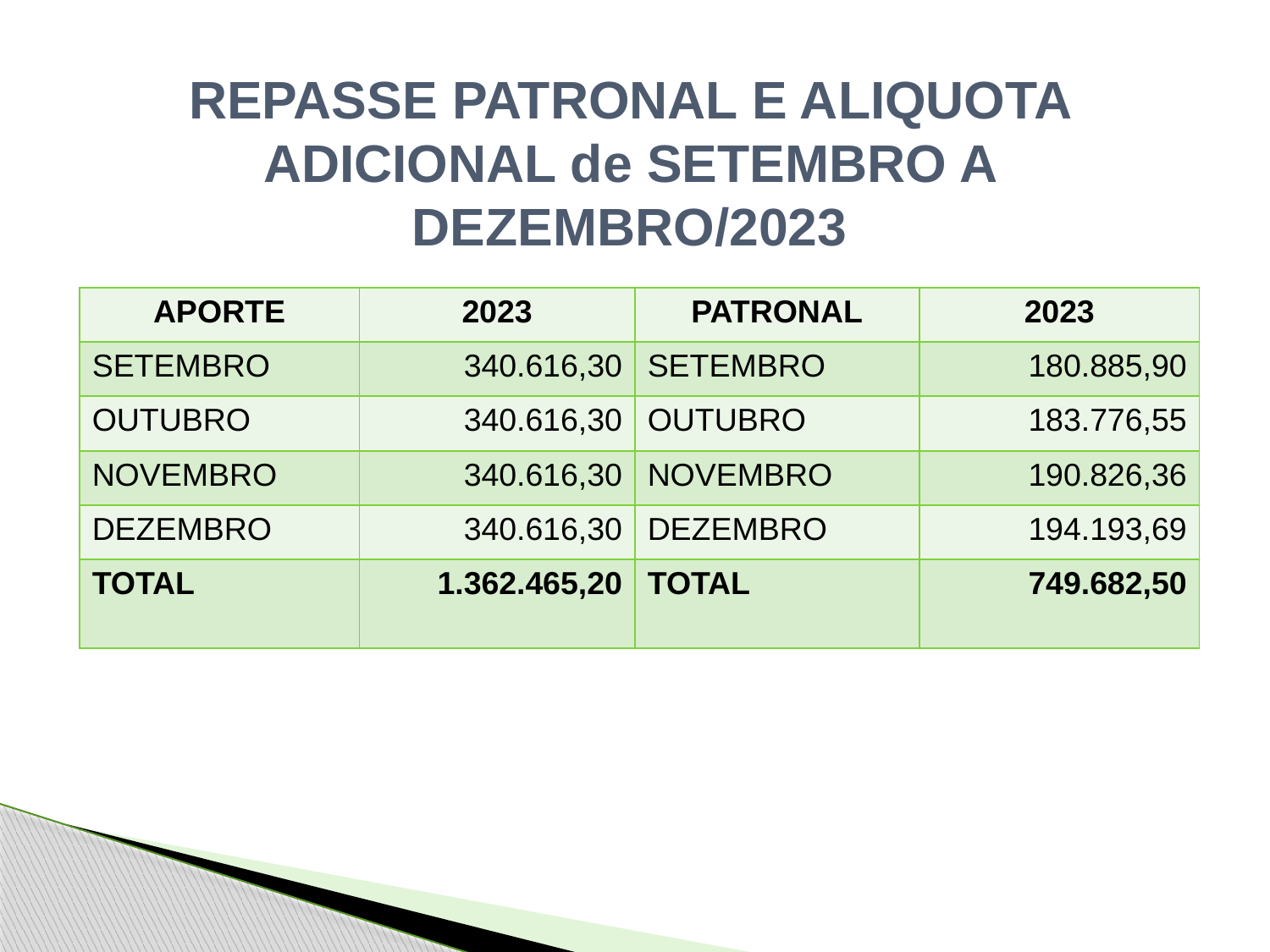

REPASSE PATRONAL E ALIQUOTA ADICIONAL de SETEMBRO A DEZEMBRO/2023
| APORTE | 2023 | PATRONAL | 2023 |
| --- | --- | --- | --- |
| SETEMBRO | 340.616,30 | SETEMBRO | 180.885,90 |
| OUTUBRO | 340.616,30 | OUTUBRO | 183.776,55 |
| NOVEMBRO | 340.616,30 | NOVEMBRO | 190.826,36 |
| DEZEMBRO | 340.616,30 | DEZEMBRO | 194.193,69 |
| TOTAL | 1.362.465,20 | TOTAL | 749.682,50 |